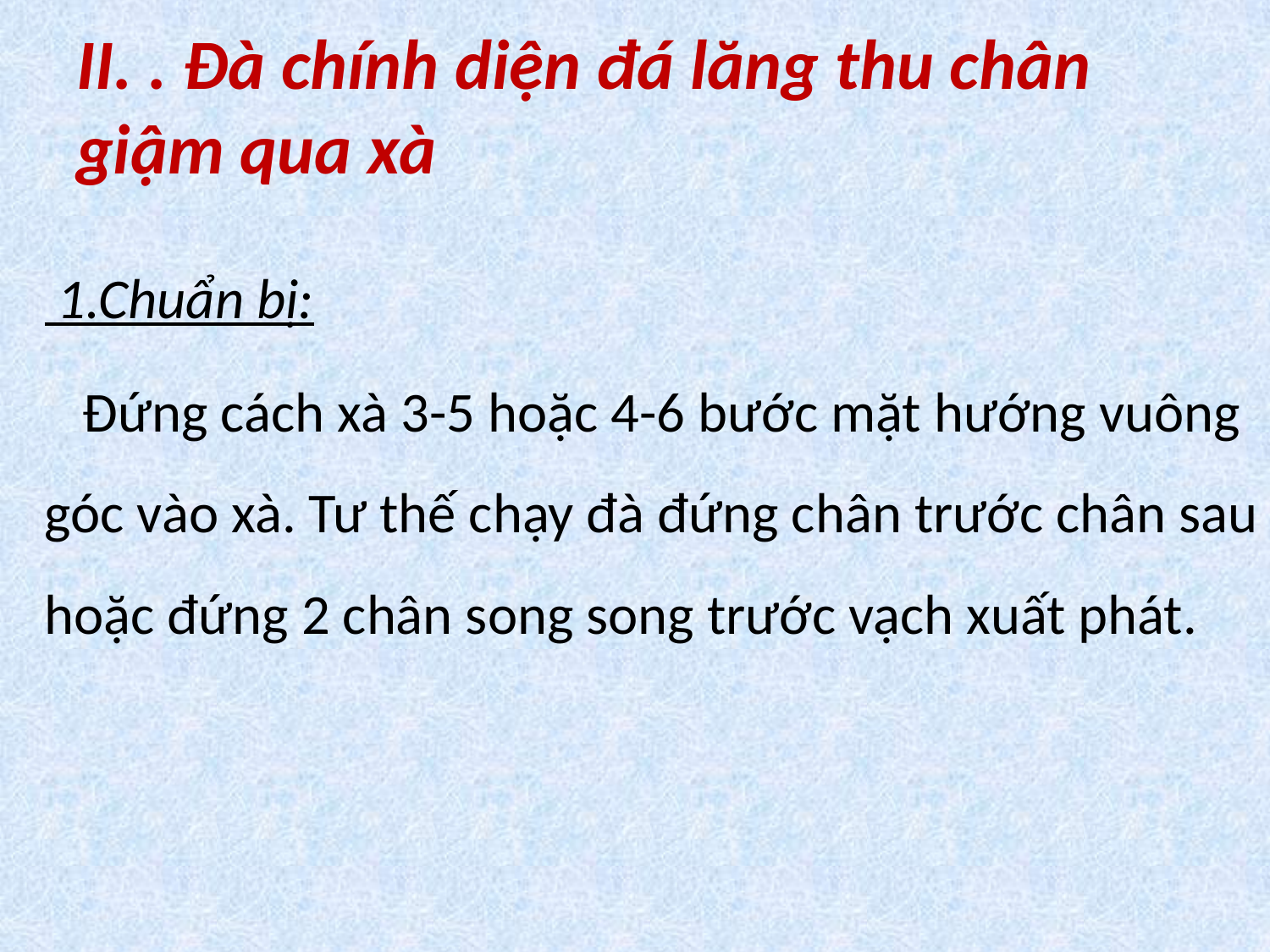

# II. . Đà chính diện đá lăng thu chân giậm qua xà
 1.Chuẩn bị:
   Đứng cách xà 3-5 hoặc 4-6 bước mặt hướng vuông góc vào xà. Tư thế chạy đà đứng chân trước chân sau hoặc đứng 2 chân song song trước vạch xuất phát.